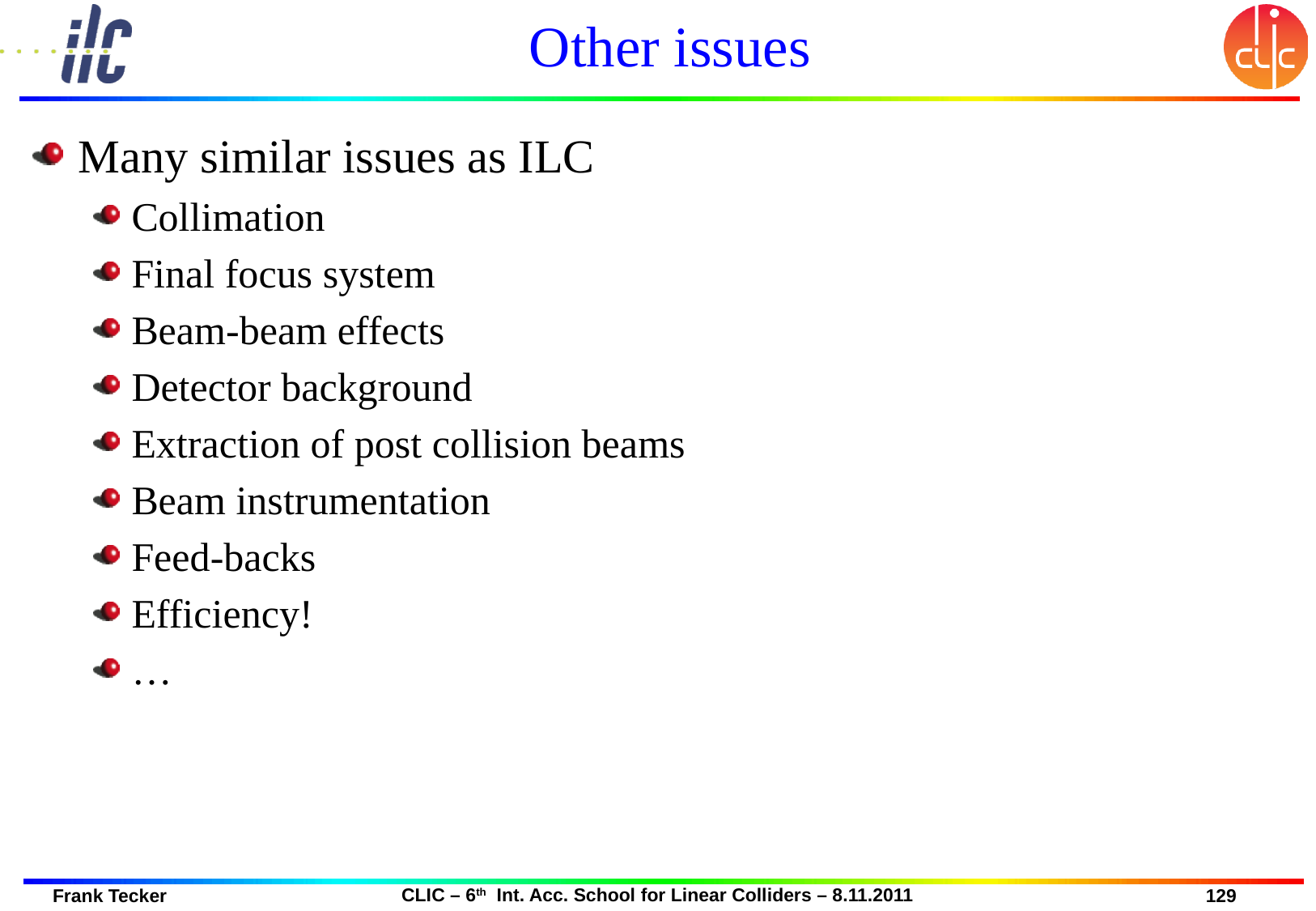

# Other issues
Many similar issues as ILC
Collimation
Final focus system
Beam-beam effects
Detector background
Extraction of post collision beams
Beam instrumentation
Feed-backs
Efficiency!
…